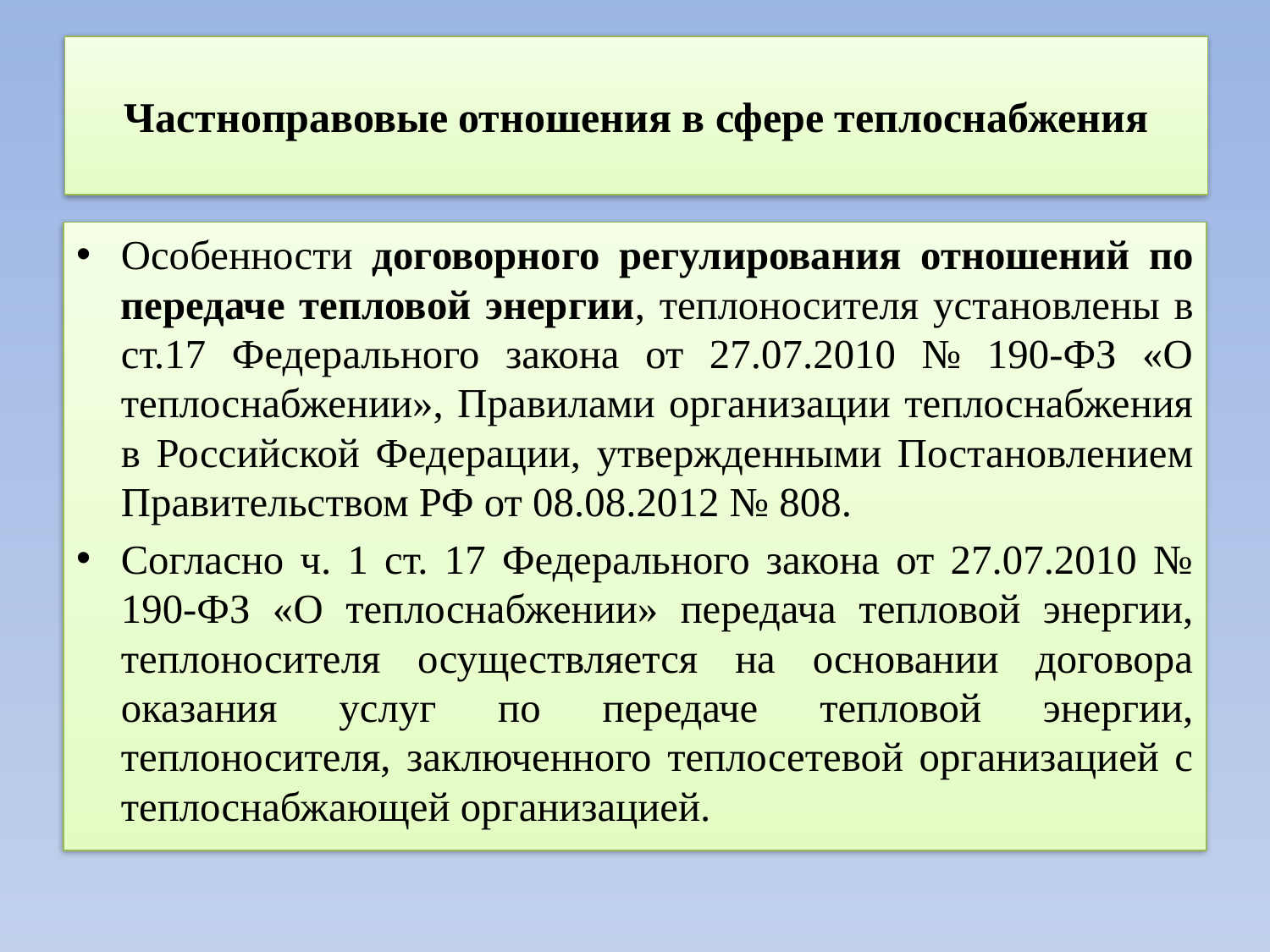

# Частноправовые отношения в сфере теплоснабжения
Особенности договорного регулирования отношений по передаче тепловой энергии, теплоносителя установлены в ст.17 Федерального закона от 27.07.2010 № 190-ФЗ «О теплоснабжении», Правилами организации теплоснабжения в Российской Федерации, утвержденными Постановлением Правительством РФ от 08.08.2012 № 808.
Согласно ч. 1 ст. 17 Федерального закона от 27.07.2010 № 190-ФЗ «О теплоснабжении» передача тепловой энергии, теплоносителя осуществляется на основании договора оказания услуг по передаче тепловой энергии, теплоносителя, заключенного теплосетевой организацией с теплоснабжающей организацией.